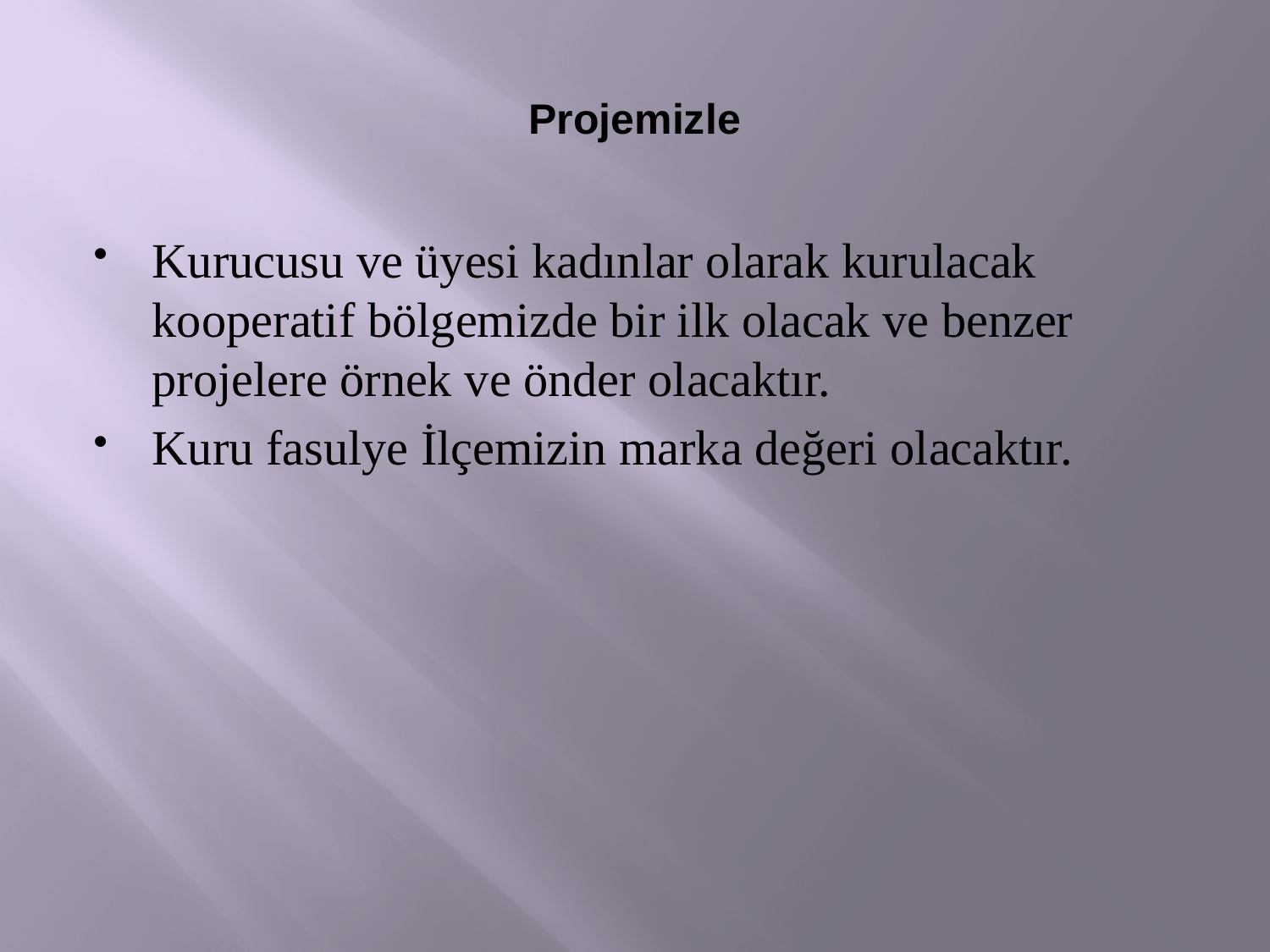

# Projemizle
Kurucusu ve üyesi kadınlar olarak kurulacak kooperatif bölgemizde bir ilk olacak ve benzer projelere örnek ve önder olacaktır.
Kuru fasulye İlçemizin marka değeri olacaktır.